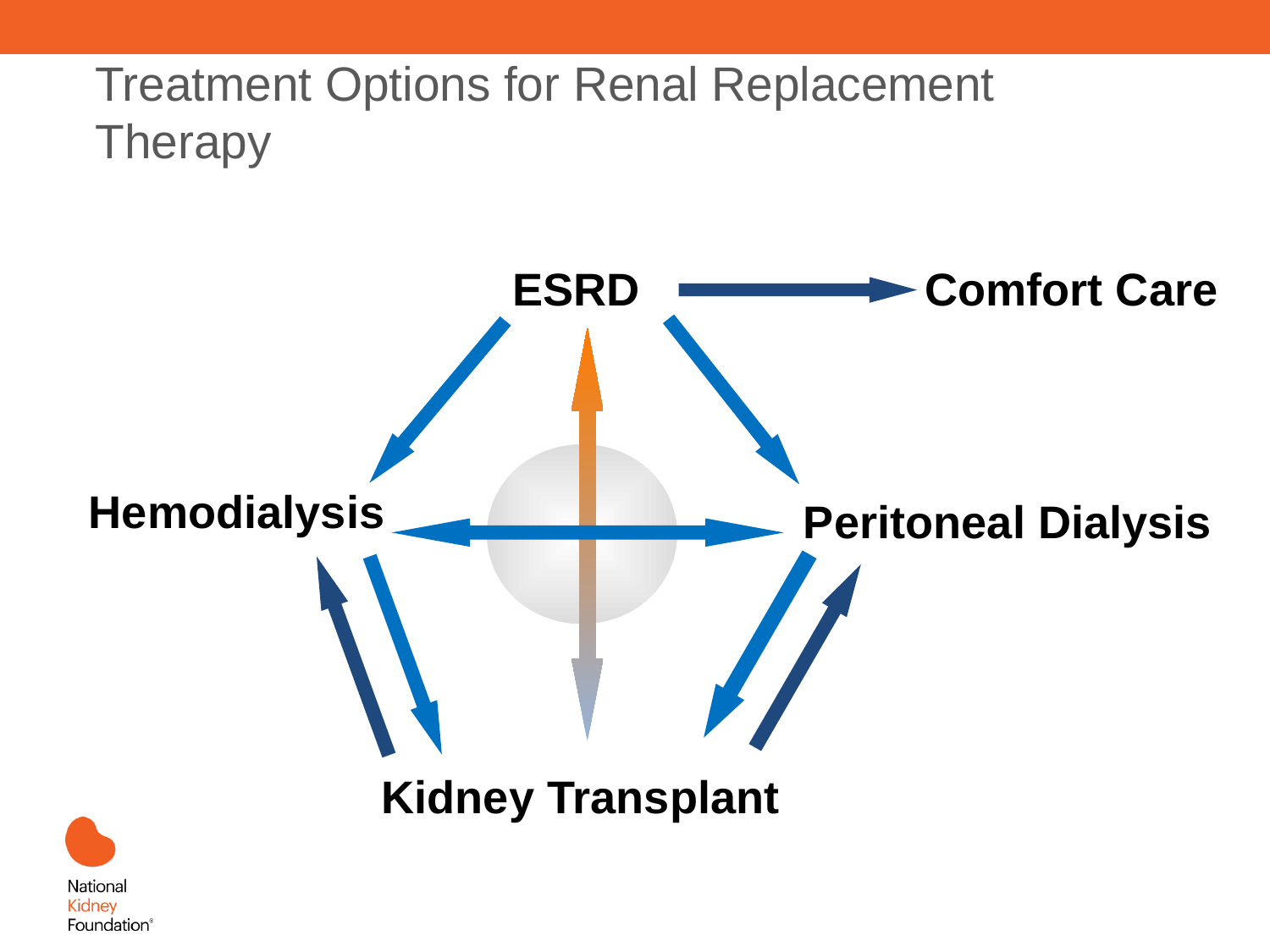

# Treatment Options for Renal Replacement Therapy

ESRD
Comfort Care

Hemodialysis
Peritoneal Dialysis

Kidney Transplant